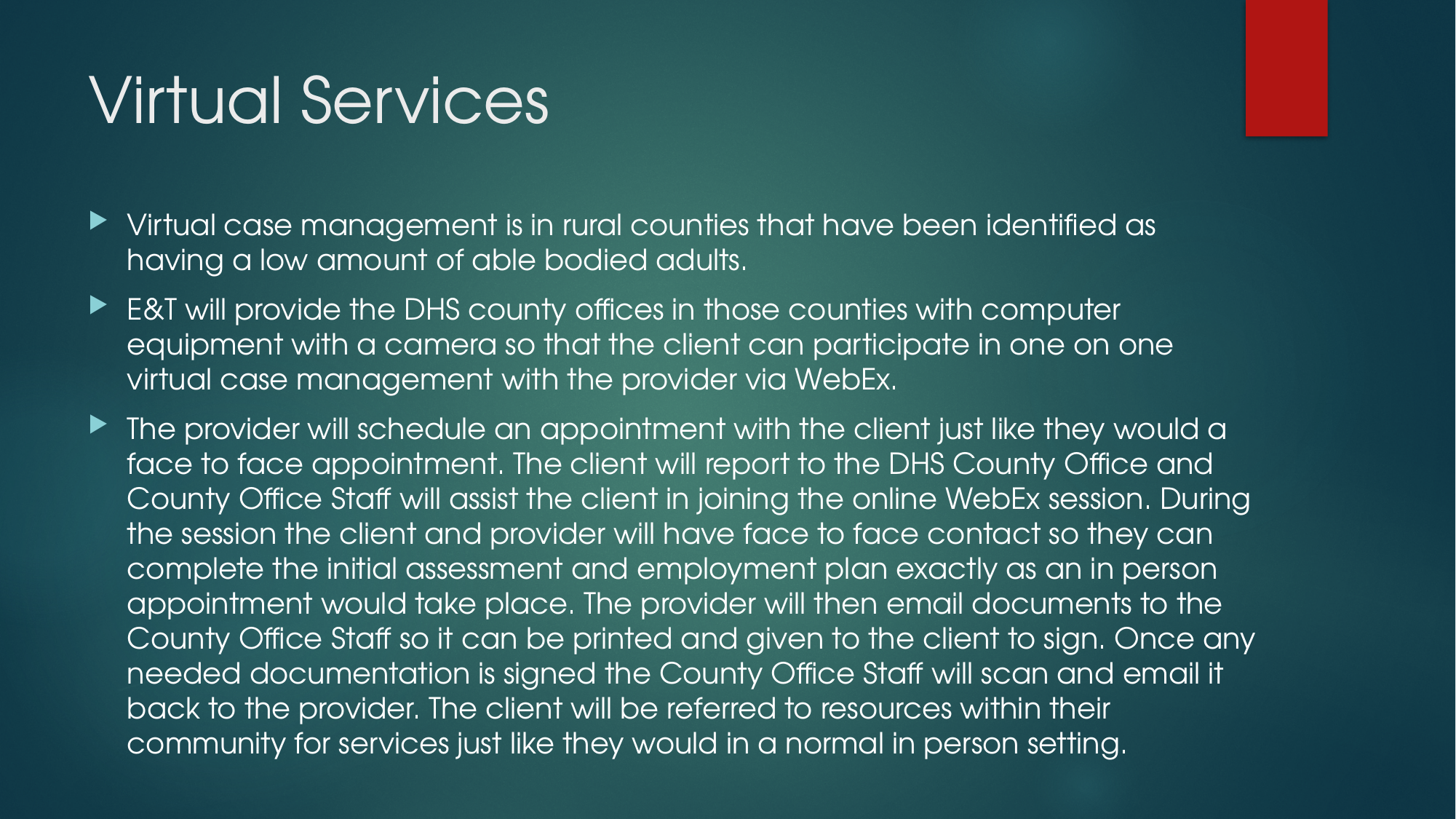

# Virtual Services
Virtual case management is in rural counties that have been identified as having a low amount of able bodied adults.
E&T will provide the DHS county offices in those counties with computer equipment with a camera so that the client can participate in one on one virtual case management with the provider via WebEx.
The provider will schedule an appointment with the client just like they would a face to face appointment. The client will report to the DHS County Office and County Office Staff will assist the client in joining the online WebEx session. During the session the client and provider will have face to face contact so they can complete the initial assessment and employment plan exactly as an in person appointment would take place. The provider will then email documents to the County Office Staff so it can be printed and given to the client to sign. Once any needed documentation is signed the County Office Staff will scan and email it back to the provider. The client will be referred to resources within their community for services just like they would in a normal in person setting.